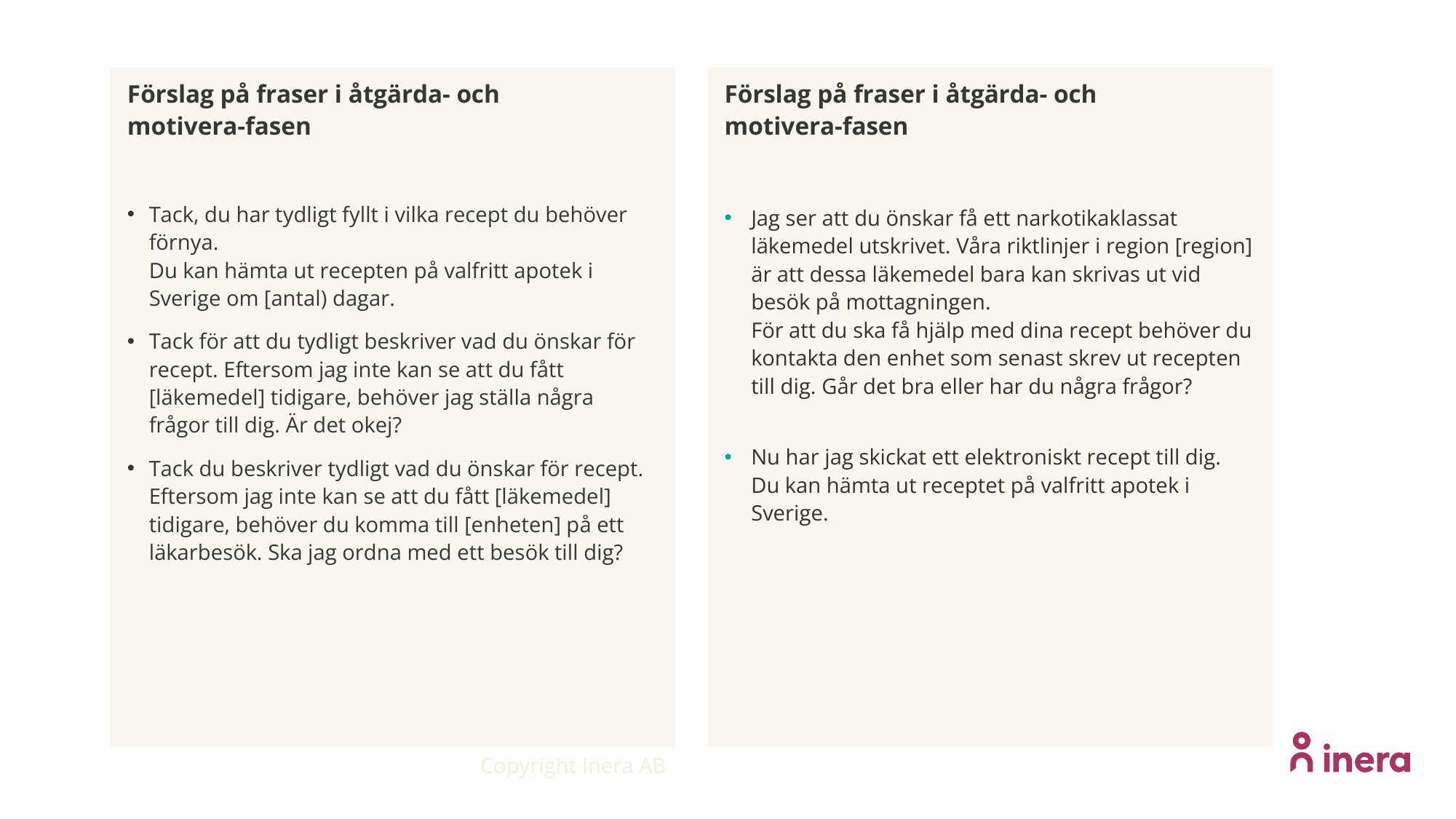

Förslag på fraser i åtgärda- och
motivera-fasen

Tack, du har tydligt fyllt i vilka recept du behöver förnya.
Du kan hämta ut recepten på valfritt apotek i Sverige om [antal) dagar.
Tack för att du tydligt beskriver vad du önskar för recept. Eftersom jag inte kan se att du fått [läkemedel] tidigare, behöver jag ställa några frågor till dig. Är det okej?
Tack du beskriver tydligt vad du önskar för recept. Eftersom jag inte kan se att du fått [läkemedel] tidigare, behöver du komma till [enheten] på ett läkarbesök. Ska jag ordna med ett besök till dig?
Förslag på fraser i åtgärda- och
motivera-fasen

Jag ser att du önskar få ett narkotikaklassat läkemedel utskrivet. Våra riktlinjer i region [region] är att dessa läkemedel bara kan skrivas ut vid besök på mottagningen.
För att du ska få hjälp med dina recept behöver du kontakta den enhet som senast skrev ut recepten till dig. Går det bra eller har du några frågor?
Nu har jag skickat ett elektroniskt recept till dig. Du kan hämta ut receptet på valfritt apotek i Sverige.